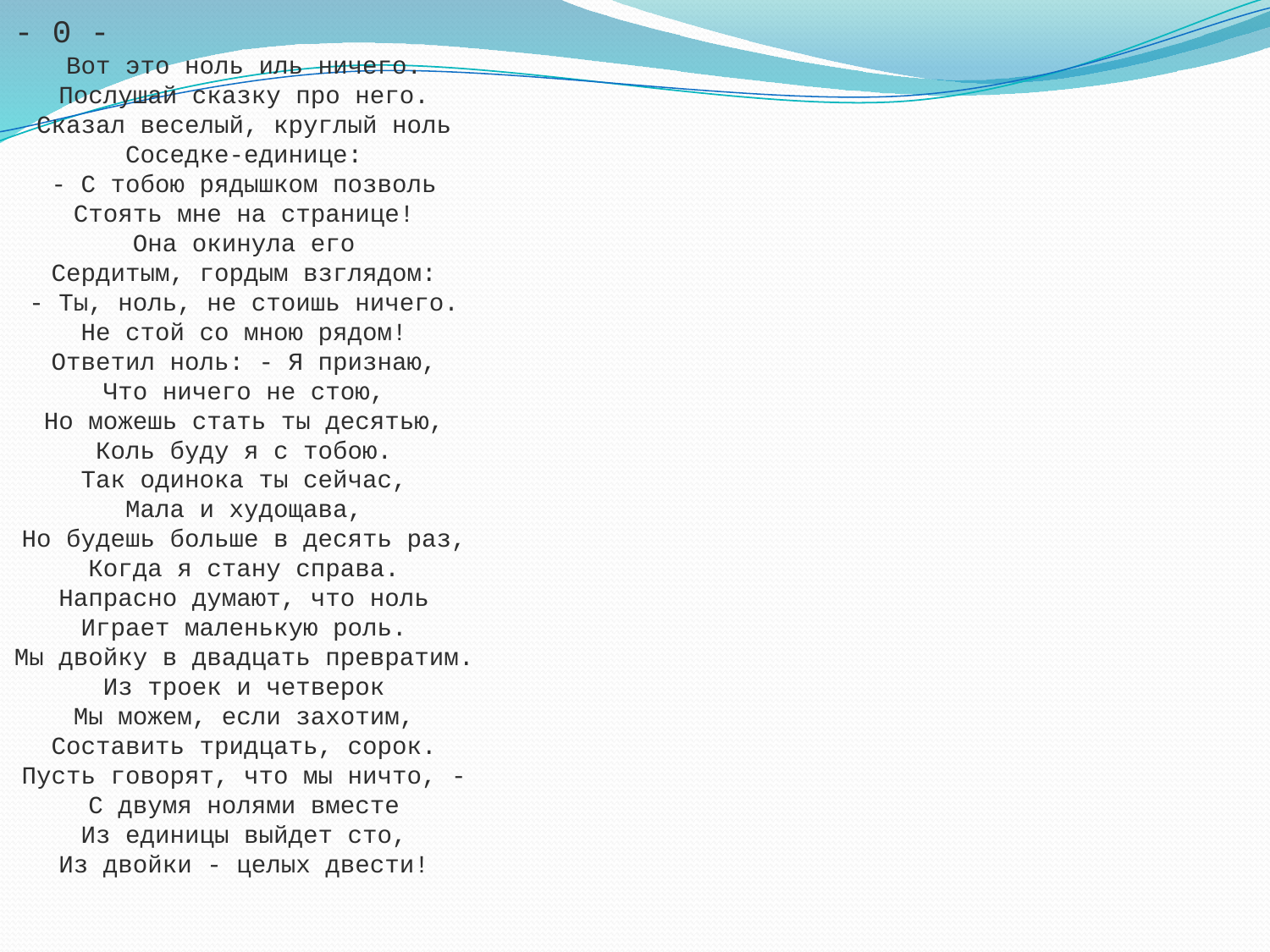

- 0 -
Вот это ноль иль ничего.
Послушай сказку про него.
Сказал веселый, круглый ноль
Соседке-единице:
- С тобою рядышком позволь
Стоять мне на странице!
Она окинула его
Сердитым, гордым взглядом:
- Ты, ноль, не стоишь ничего.
Не стой со мною рядом!
Ответил ноль: - Я признаю,
Что ничего не стою,
Но можешь стать ты десятью,
Коль буду я с тобою.
Так одинока ты сейчас,
Мала и худощава,
Но будешь больше в десять раз,
Когда я стану справа.
Напрасно думают, что ноль
Играет маленькую роль.
Мы двойку в двадцать превратим.
Из троек и четверок
Мы можем, если захотим,
Составить тридцать, сорок.
Пусть говорят, что мы ничто, -
С двумя нолями вместе
Из единицы выйдет сто,
Из двойки - целых двести!